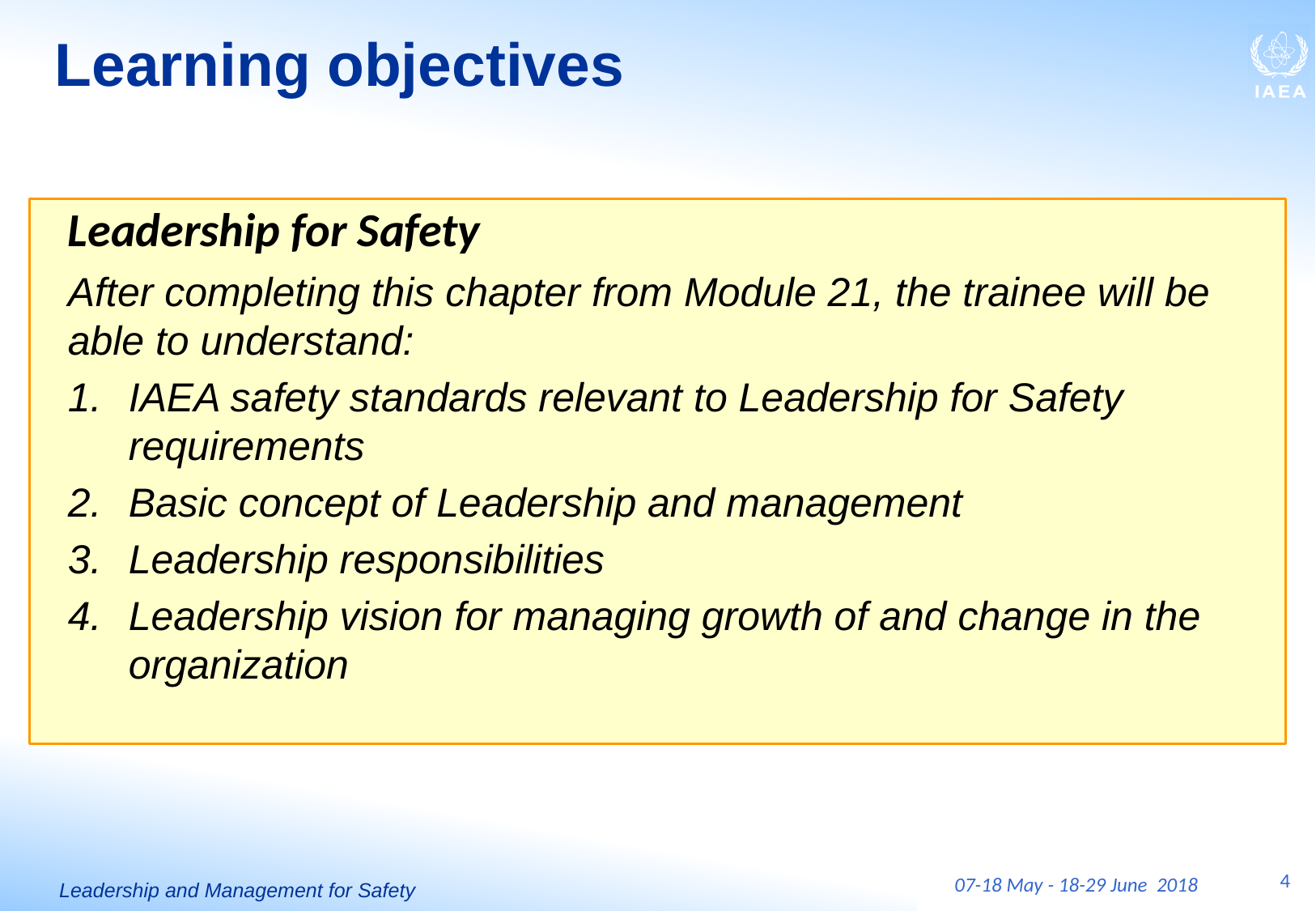

# Learning objectives
Leadership for Safety
After completing this chapter from Module 21, the trainee will be able to understand:
IAEA safety standards relevant to Leadership for Safety requirements
Basic concept of Leadership and management
Leadership responsibilities
Leadership vision for managing growth of and change in the organization

4
07-18 May - 18-29 June  2018
Leadership and Management for Safety